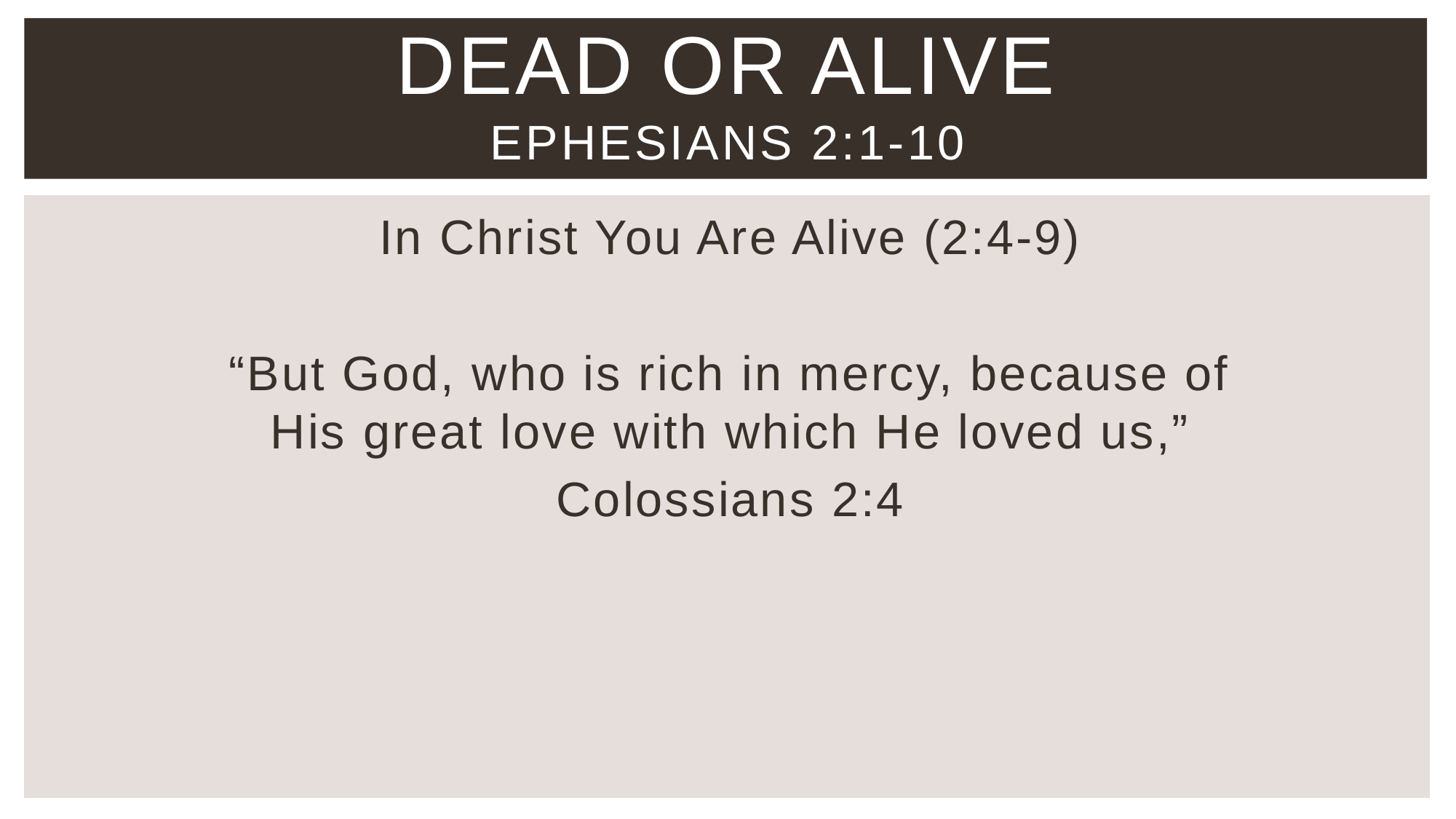

# Dead or Alive Ephesians 2:1-10
In Christ You Are Alive (2:4-9)

“But God, who is rich in mercy, because of His great love with which He loved us,”
Colossians 2:4